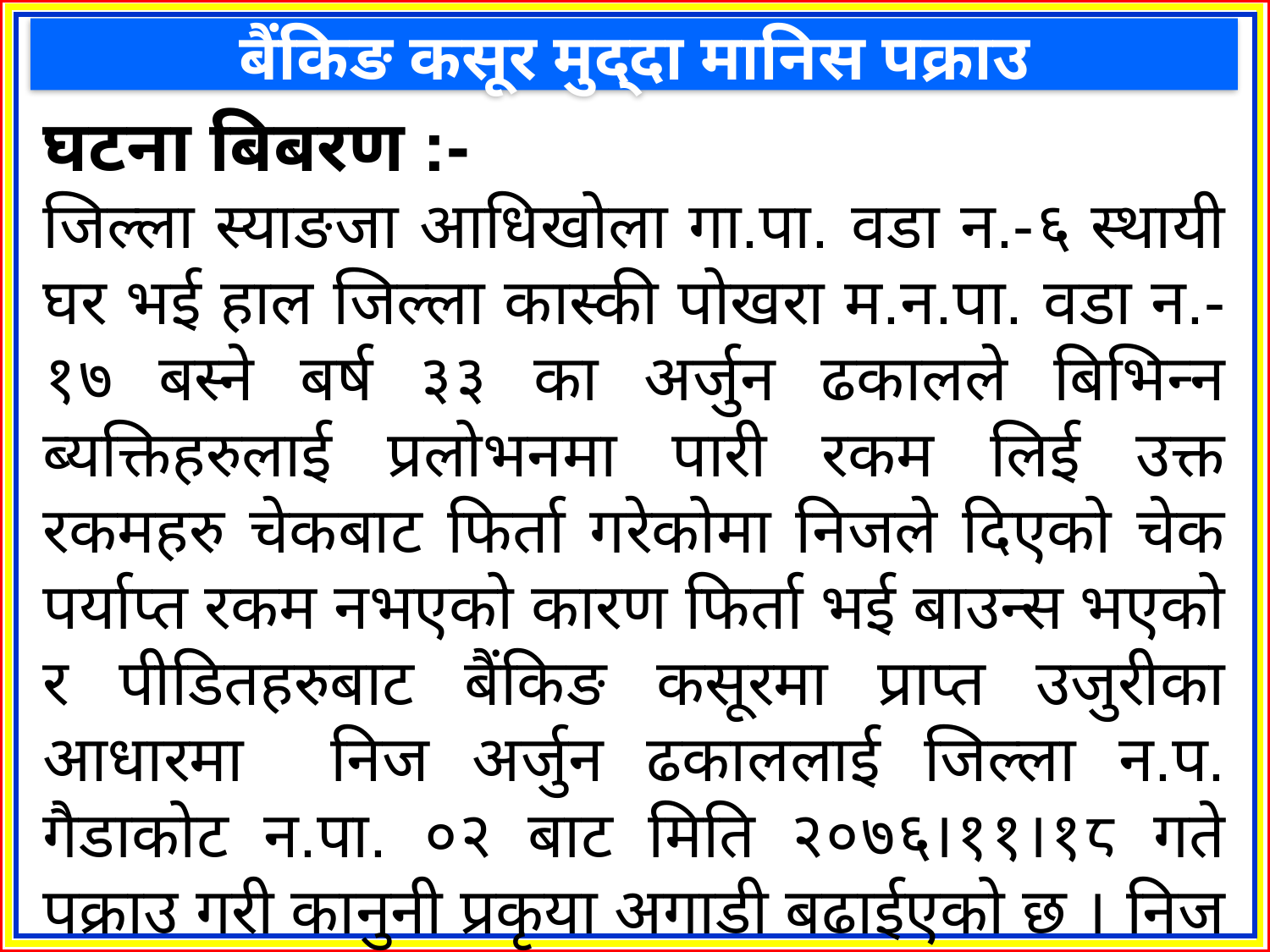

बैंकिङ कसूर मुद्दा मानिस पक्राउ
घटना बिबरण :-
जिल्ला स्याङजा आधिखोला गा.पा. वडा न.-६ स्थायी घर भई हाल जिल्ला कास्की पोखरा म.न.पा. वडा न.-१७ बस्ने बर्ष ३३ का अर्जुन ढकालले बिभिन्न ब्यक्तिहरुलाई प्रलोभनमा पारी रकम लिई उक्त रकमहरु चेकबाट फिर्ता गरेकोमा निजले दिएको चेक पर्याप्त रकम नभएको कारण फिर्ता भई बाउन्स भएको र पीडितहरुबाट बैंकिङ कसूरमा प्राप्त उजुरीका आधारमा  निज अर्जुन ढकाललाई जिल्ला न.प. गैडाकोट न.पा. ०२ बाट मिति २०७६।११।१८ गते पक्राउ गरी कानुनी प्रकृया अगाडी बढाईएको छ । निज बिरुद्द रु.९५,३०,०००।- बराबरको बिगो रकम सहित २ वटा मुद्दा दर्ता भई अनुसन्धान भईरहेको छ ।